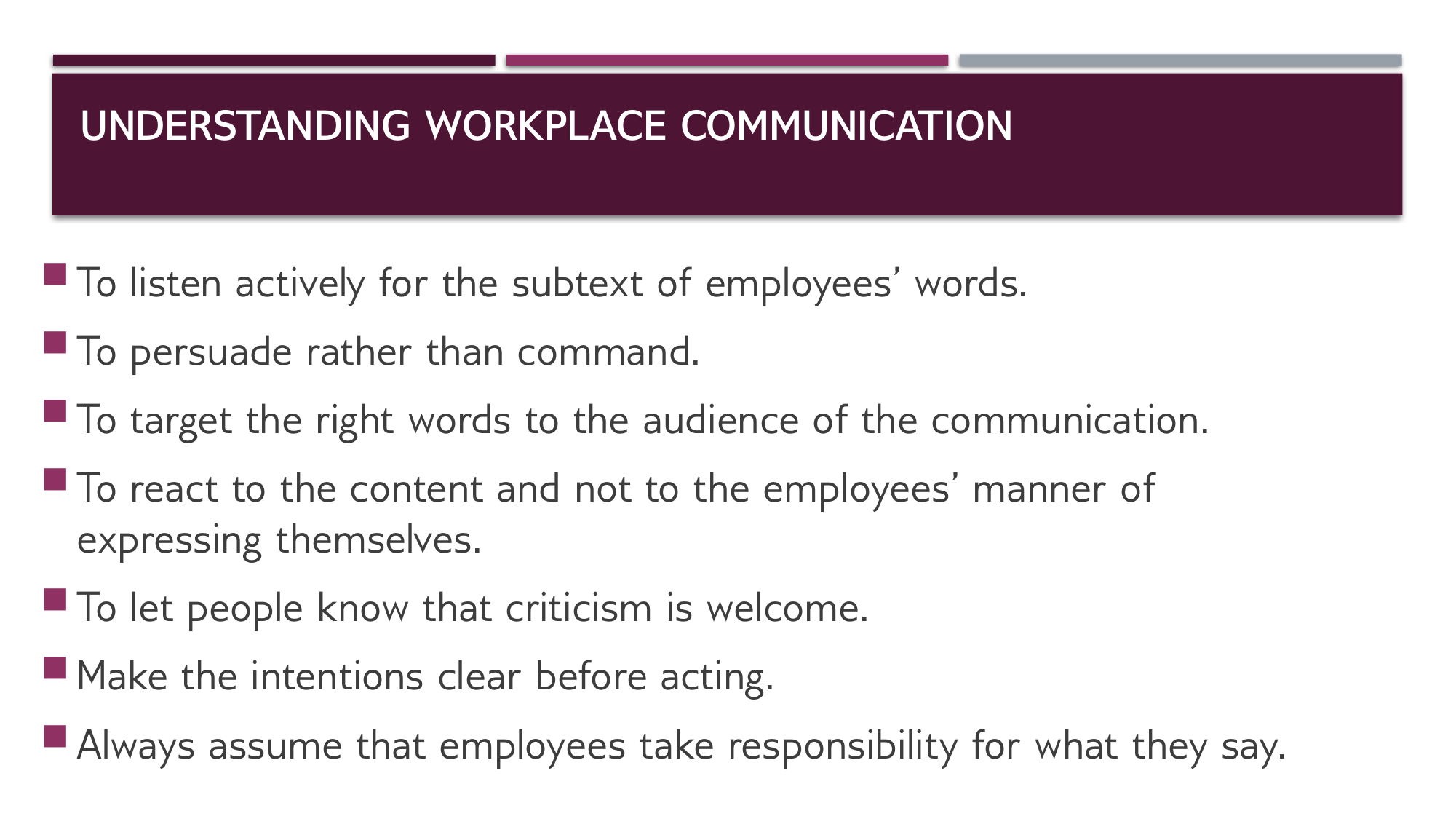

# Understanding workplace communication
To listen actively for the subtext of employees’ words.
To persuade rather than command.
To target the right words to the audience of the communication.
To react to the content and not to the employees’ manner of expressing themselves.
To let people know that criticism is welcome.
Make the intentions clear before acting.
Always assume that employees take responsibility for what they say.